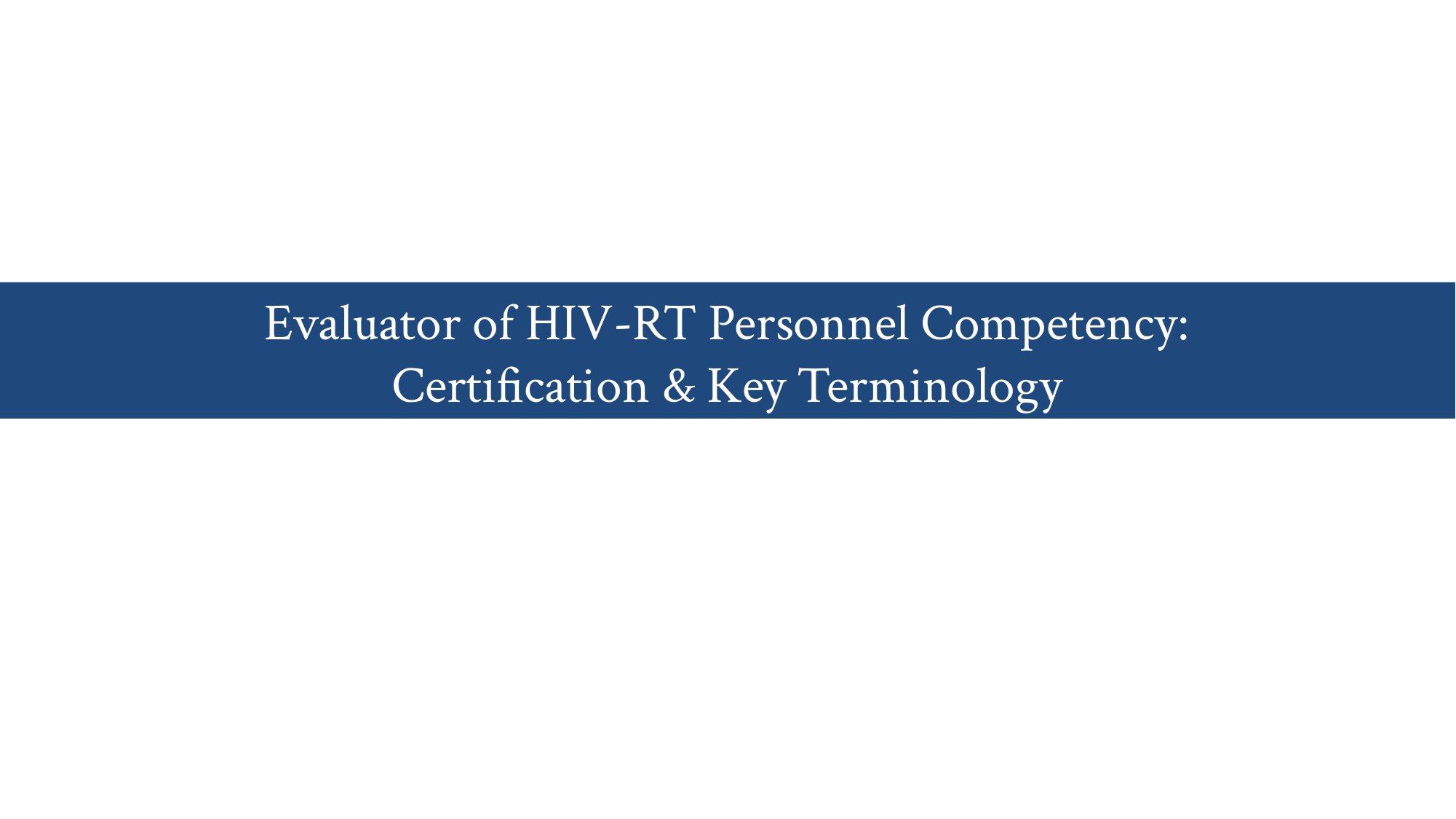

# Evaluator of HIV-RT Personnel Competency: Certification & Key Terminology